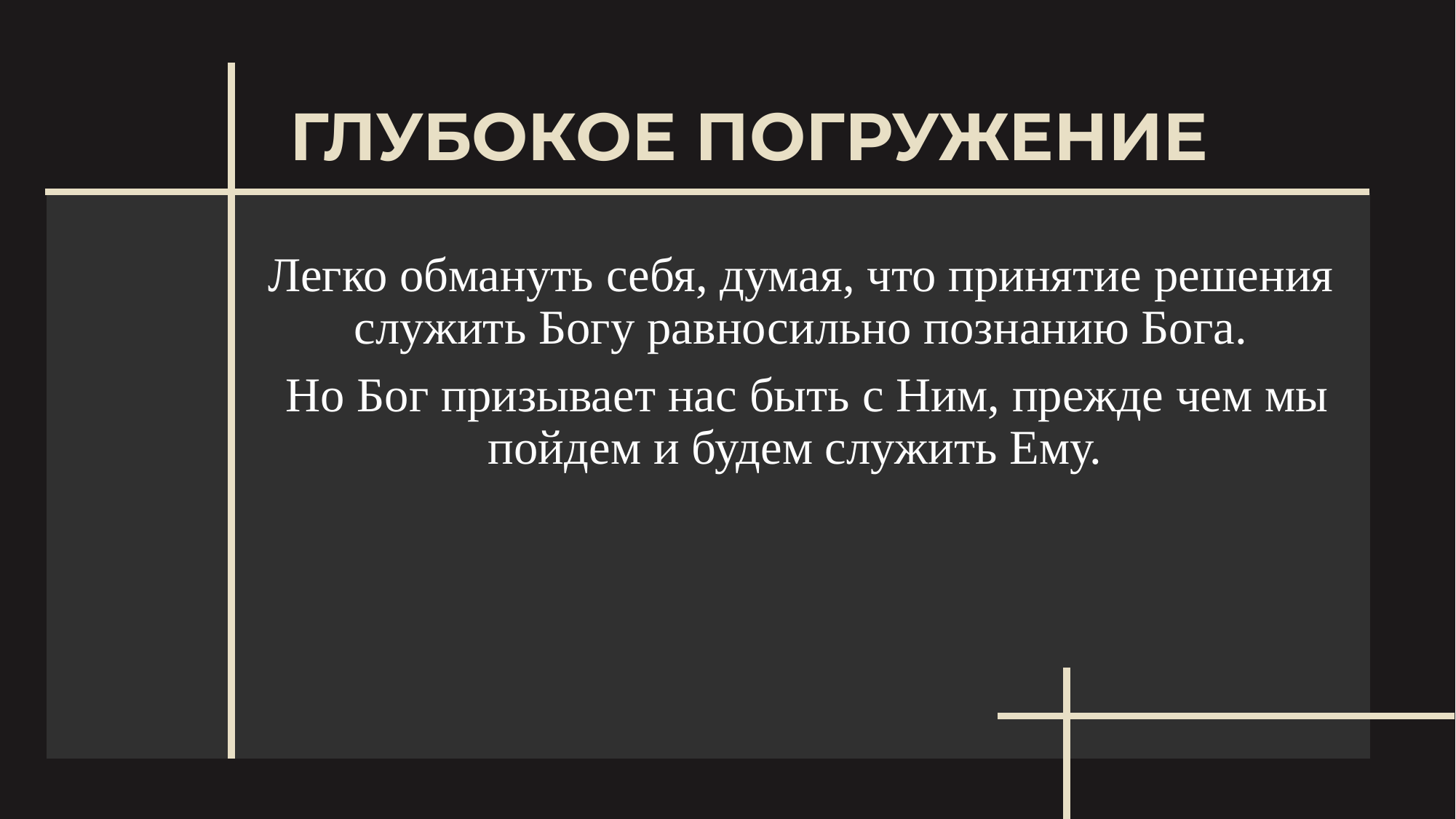

ГЛУБОКОЕ ПОГРУЖЕНИЕ

Легко обмануть себя, думая, что принятие решения служить Богу равносильно познанию Бога.
 Но Бог призывает нас быть с Ним, прежде чем мы пойдем и будем служить Ему.